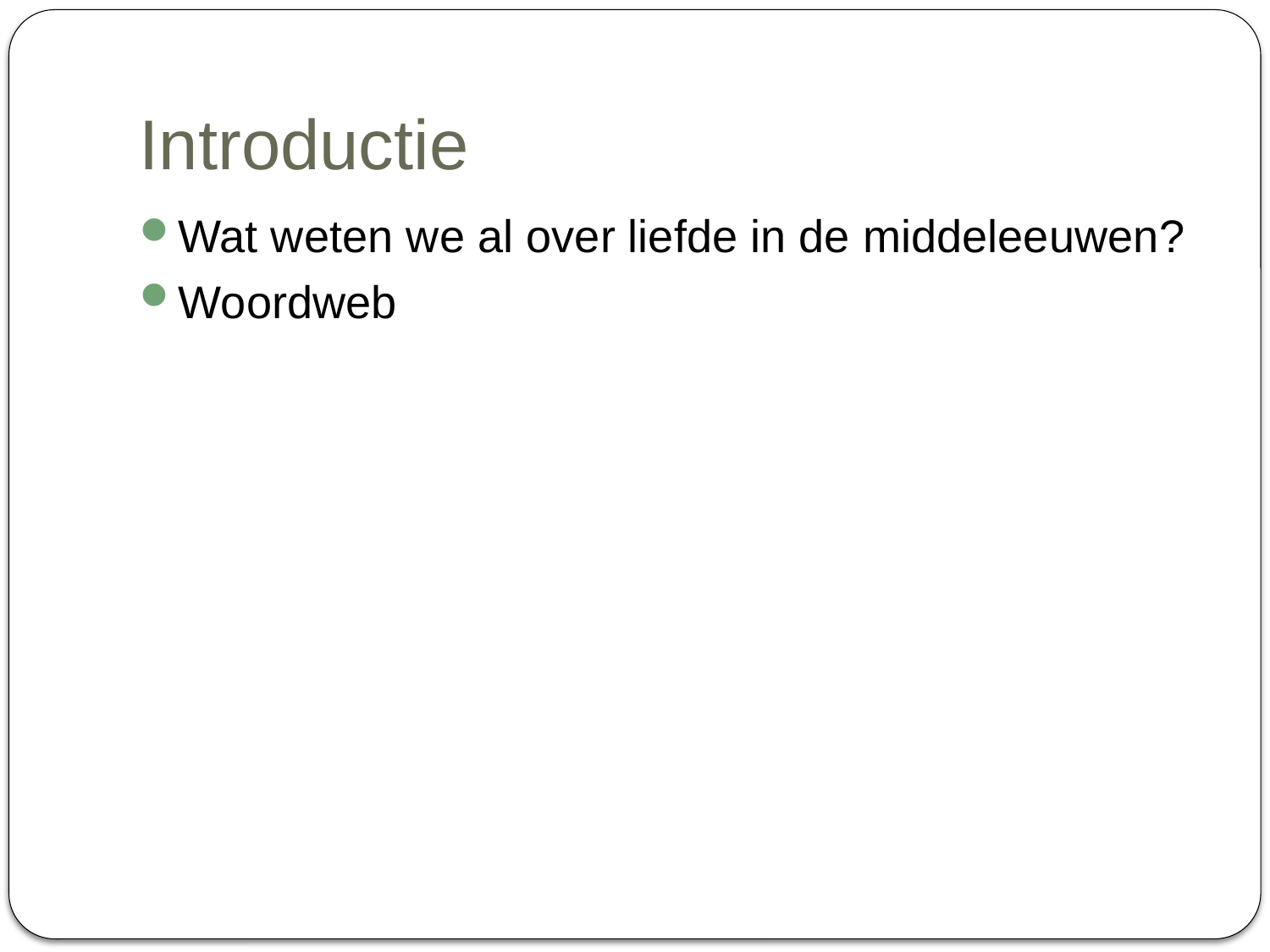

# Introductie
Wat weten we al over liefde in de middeleeuwen?
Woordweb